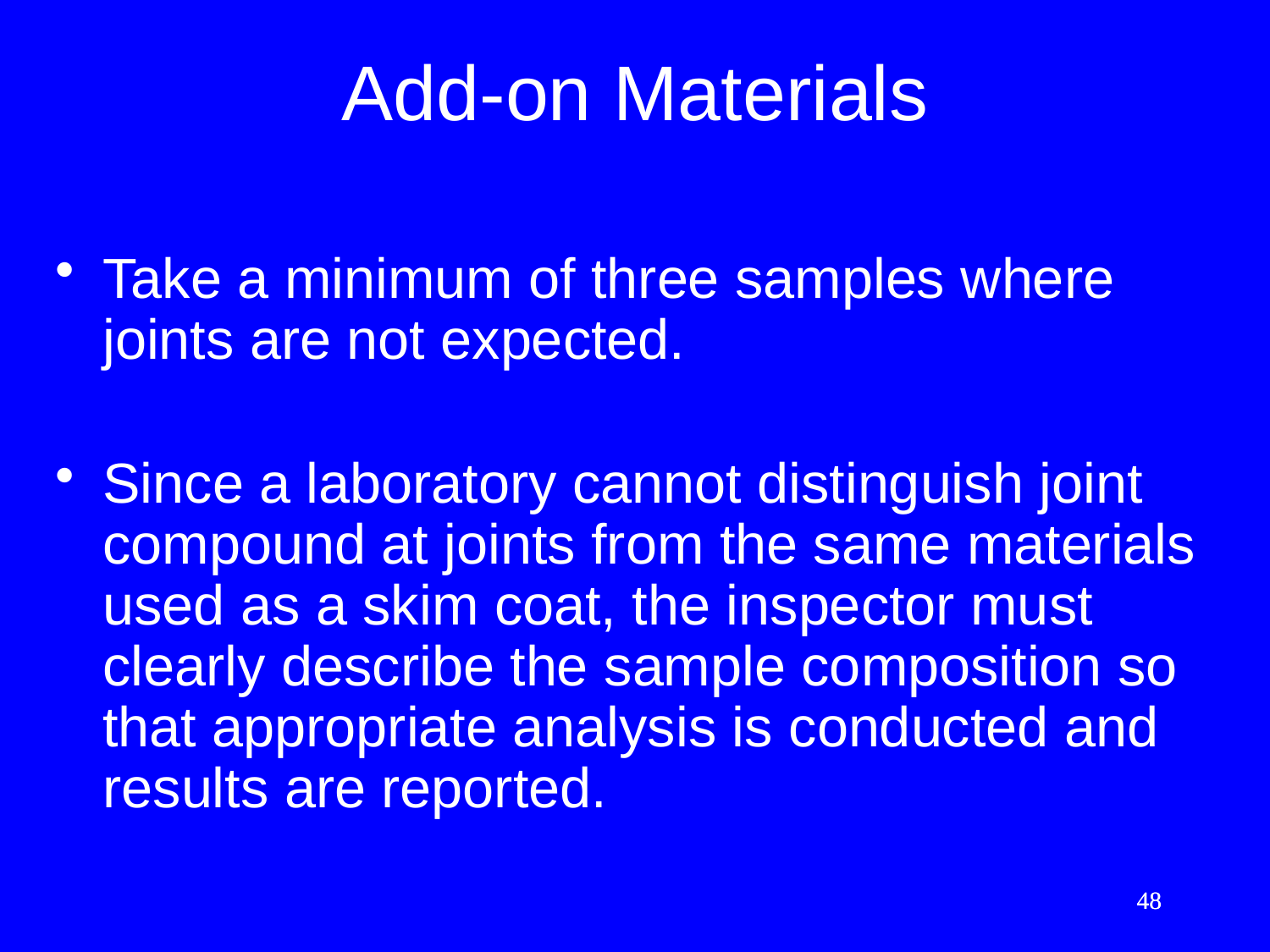

# Add-on Materials
Take a minimum of three samples where joints are not expected.

Since a laboratory cannot distinguish joint compound at joints from the same materials used as a skim coat, the inspector must clearly describe the sample composition so that appropriate analysis is conducted and results are reported.

48
48